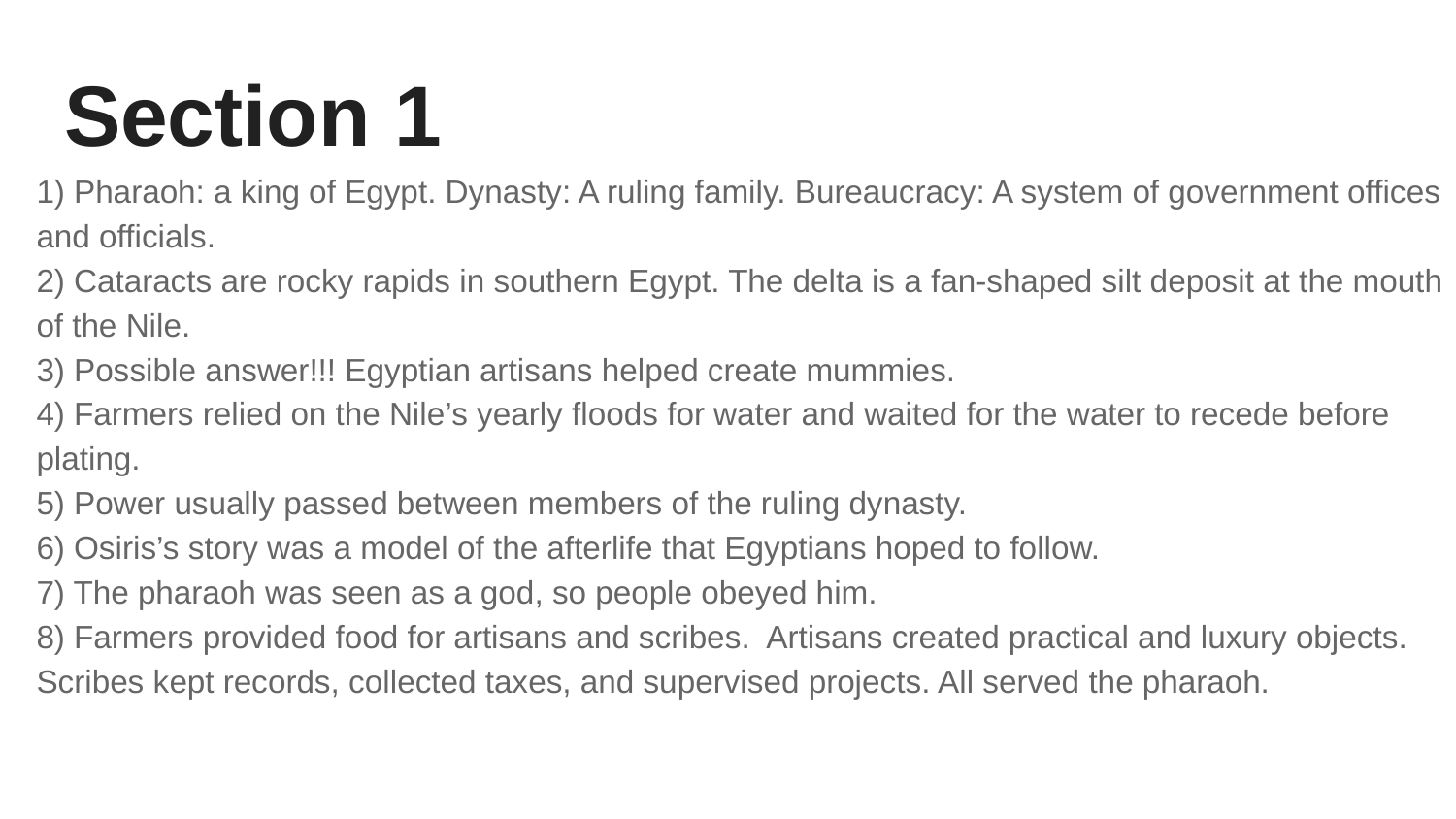

# Section 1
1) Pharaoh: a king of Egypt. Dynasty: A ruling family. Bureaucracy: A system of government offices and officials.
2) Cataracts are rocky rapids in southern Egypt. The delta is a fan-shaped silt deposit at the mouth of the Nile.
3) Possible answer!!! Egyptian artisans helped create mummies.
4) Farmers relied on the Nile’s yearly floods for water and waited for the water to recede before plating.
5) Power usually passed between members of the ruling dynasty.
6) Osiris’s story was a model of the afterlife that Egyptians hoped to follow.
7) The pharaoh was seen as a god, so people obeyed him.
8) Farmers provided food for artisans and scribes.  Artisans created practical and luxury objects. Scribes kept records, collected taxes, and supervised projects. All served the pharaoh.